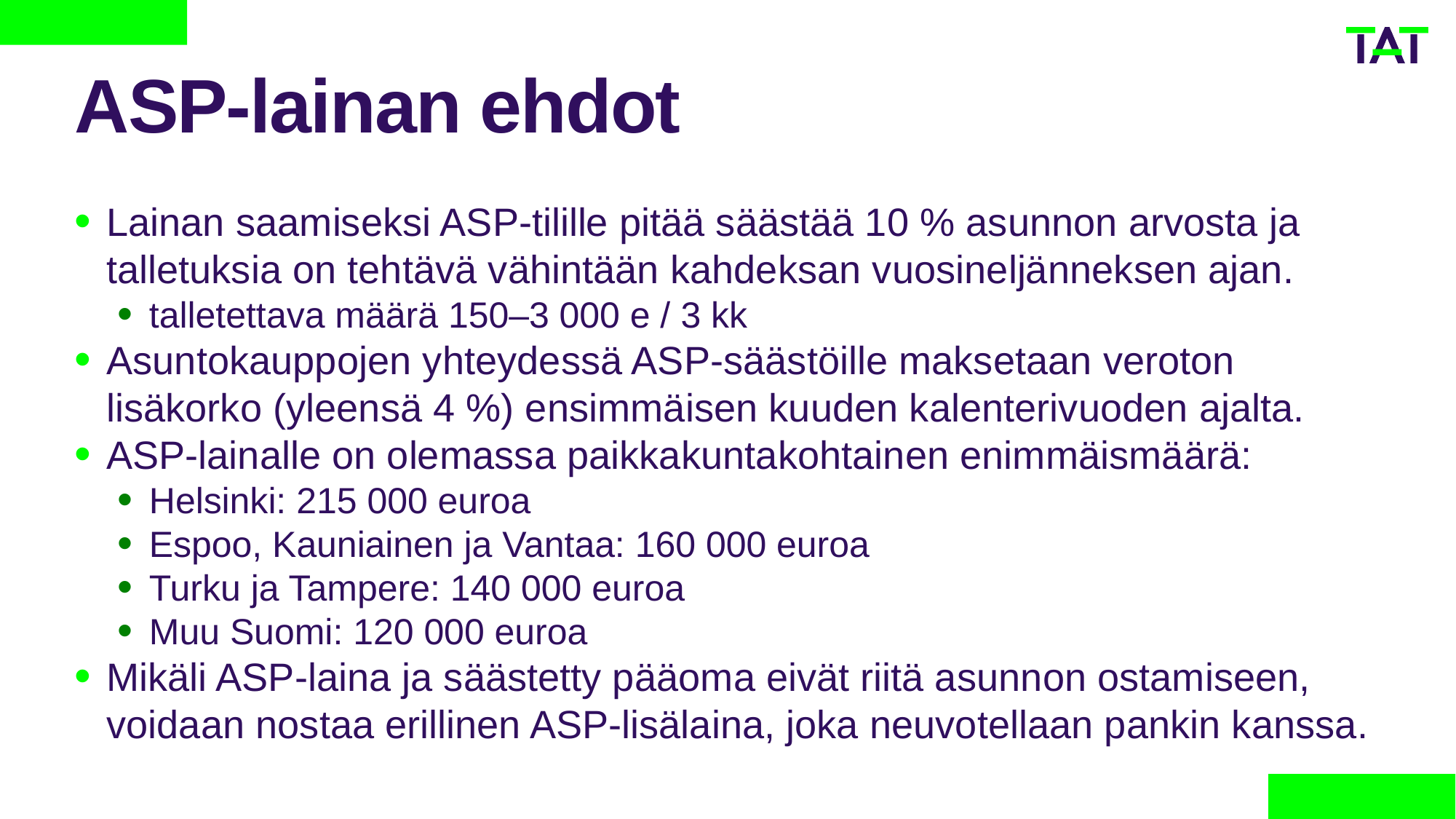

# ASP-lainan ehdot
Lainan saamiseksi ASP-tilille pitää säästää 10 % asunnon arvosta ja talletuksia on tehtävä vähintään kahdeksan vuosineljänneksen ajan.
talletettava määrä 150–3 000 e / 3 kk
Asuntokauppojen yhteydessä ASP-säästöille maksetaan veroton lisäkorko (yleensä 4 %) ensimmäisen kuuden kalenterivuoden ajalta.
ASP-lainalle on olemassa paikkakuntakohtainen enimmäismäärä:
Helsinki: 215 000 euroa
Espoo, Kauniainen ja Vantaa: 160 000 euroa
Turku ja Tampere: 140 000 euroa
Muu Suomi: 120 000 euroa
Mikäli ASP-laina ja säästetty pääoma eivät riitä asunnon ostamiseen, voidaan nostaa erillinen ASP-lisälaina, joka neuvotellaan pankin kanssa.